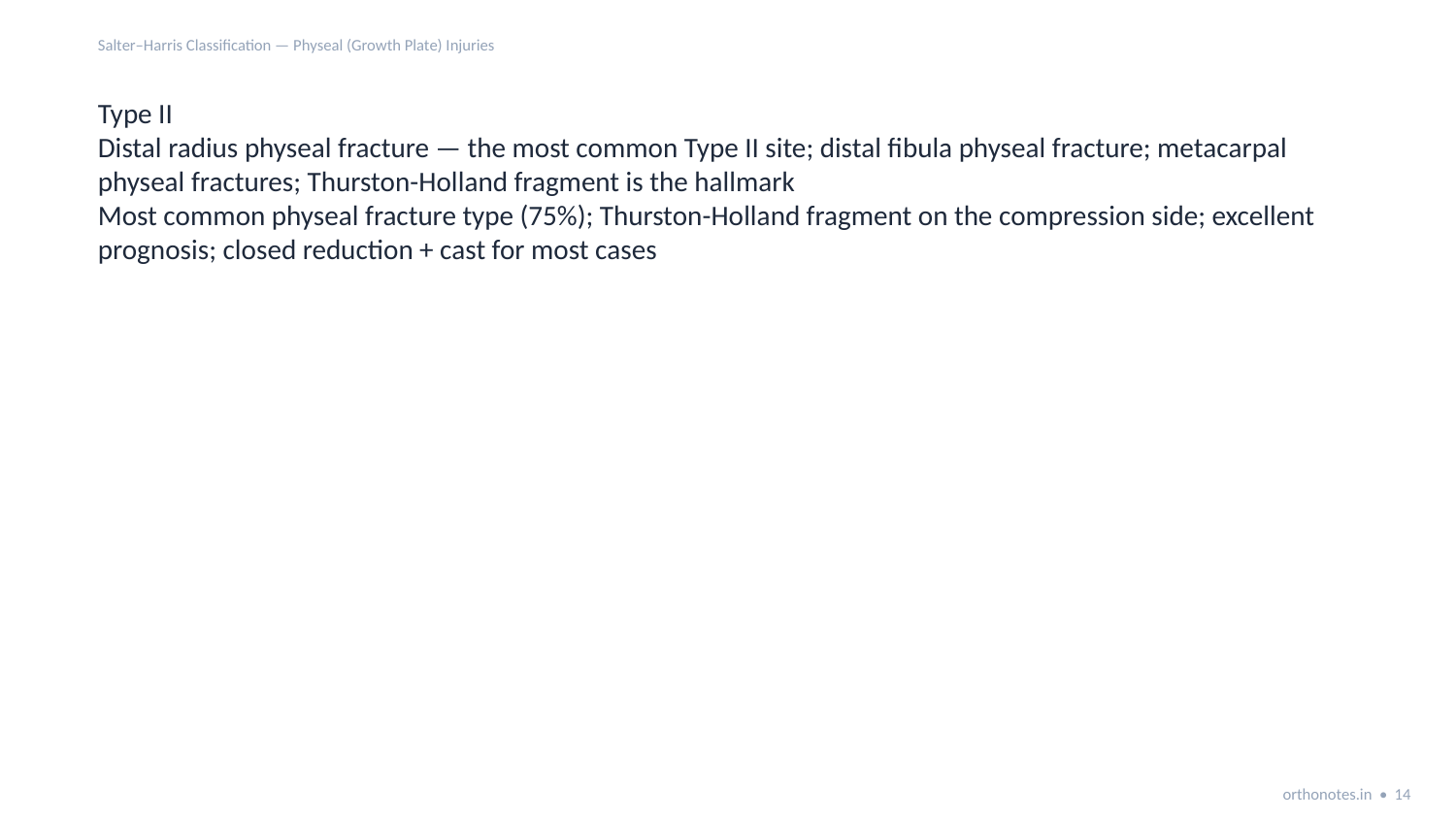

Salter–Harris Classification — Physeal (Growth Plate) Injuries
Type II
Distal radius physeal fracture — the most common Type II site; distal fibula physeal fracture; metacarpal physeal fractures; Thurston-Holland fragment is the hallmark
Most common physeal fracture type (75%); Thurston-Holland fragment on the compression side; excellent prognosis; closed reduction + cast for most cases
orthonotes.in  •  14